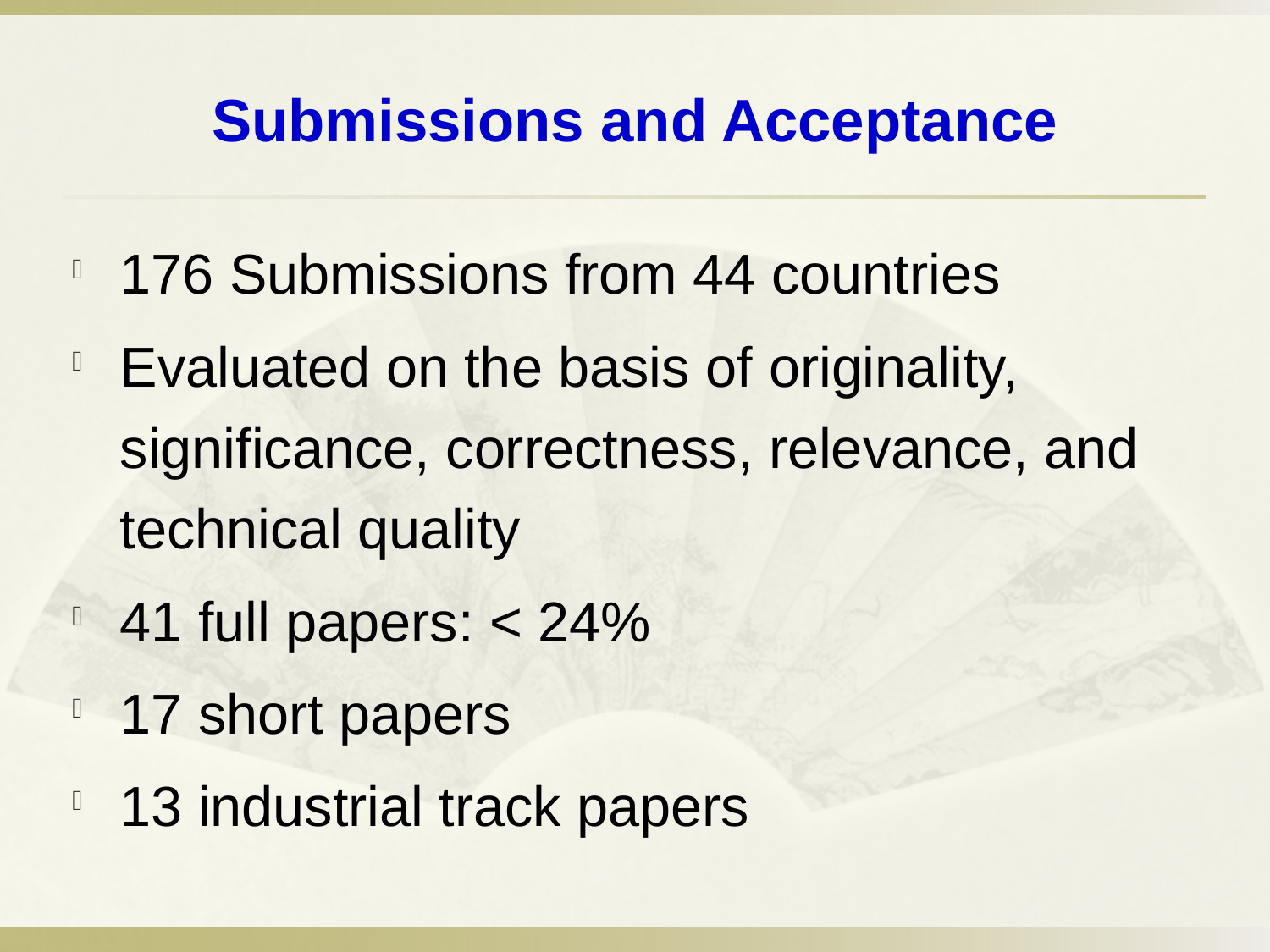

# Submissions and Acceptance
176 Submissions from 44 countries
Evaluated on the basis of originality, significance, correctness, relevance, and technical quality
41 full papers: < 24%
17 short papers
13 industrial track papers